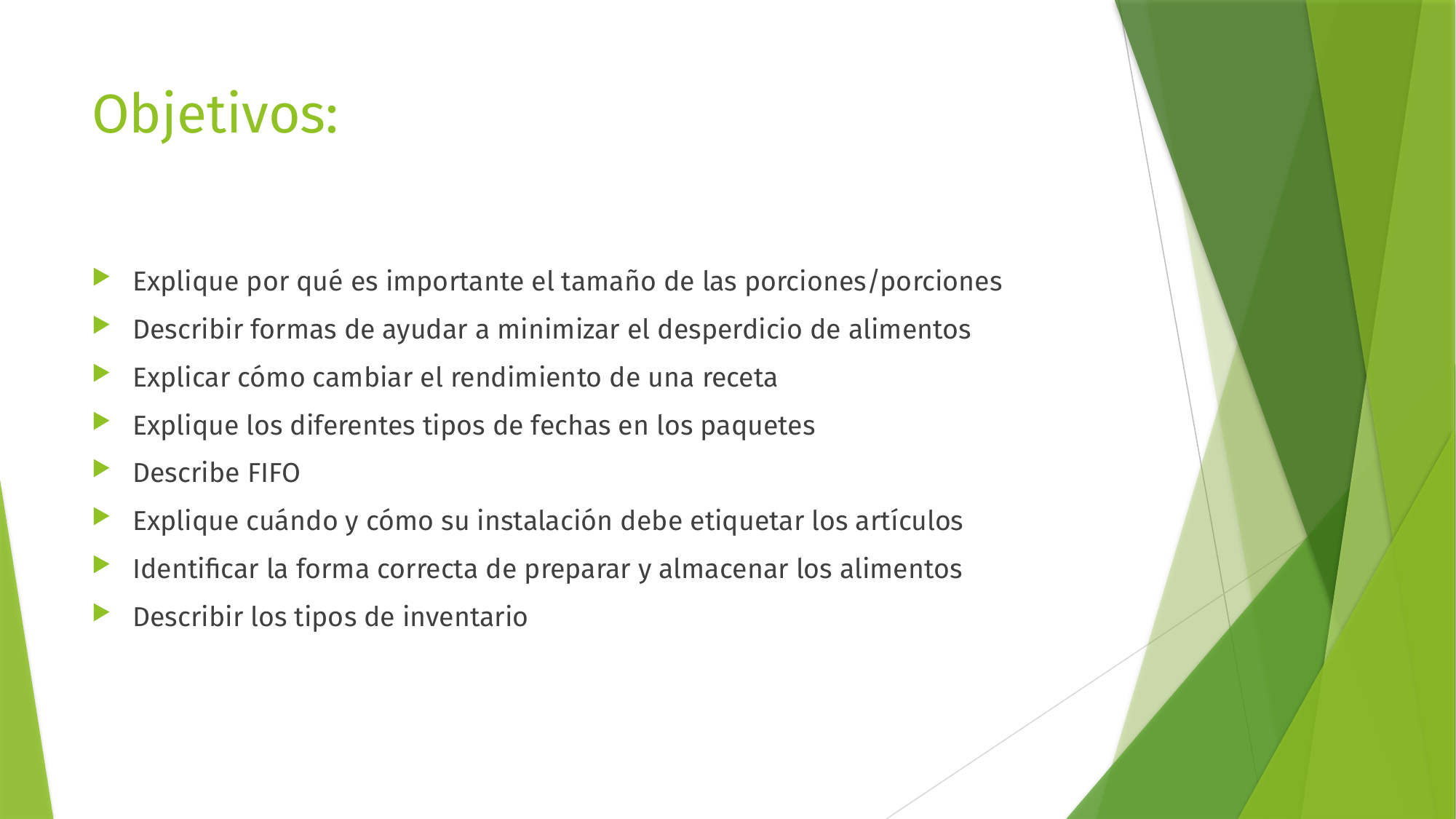

# Objetivos:
Explique por qué es importante el tamaño de las porciones/porciones
Describir formas de ayudar a minimizar el desperdicio de alimentos
Explicar cómo cambiar el rendimiento de una receta
Explique los diferentes tipos de fechas en los paquetes
Describe FIFO
Explique cuándo y cómo su instalación debe etiquetar los artículos
Identificar la forma correcta de preparar y almacenar los alimentos
Describir los tipos de inventario